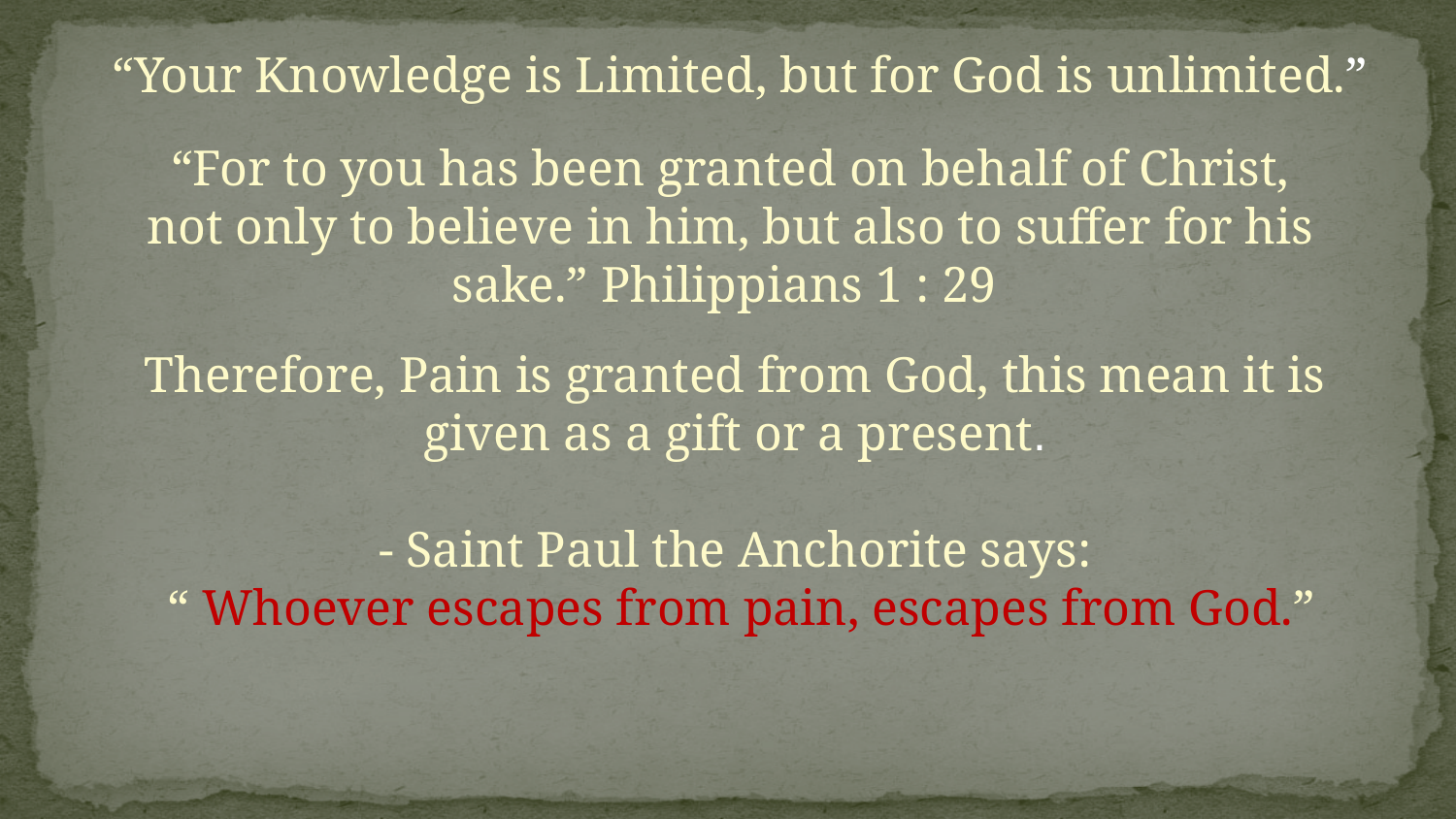

“Your Knowledge is Limited, but for God is unlimited.”
“For to you has been granted on behalf of Christ, not only to believe in him, but also to suffer for his sake.” Philippians 1 : 29
Therefore, Pain is granted from God, this mean it is given as a gift or a present.

- Saint Paul the Anchorite says:
 “ Whoever escapes from pain, escapes from God.”